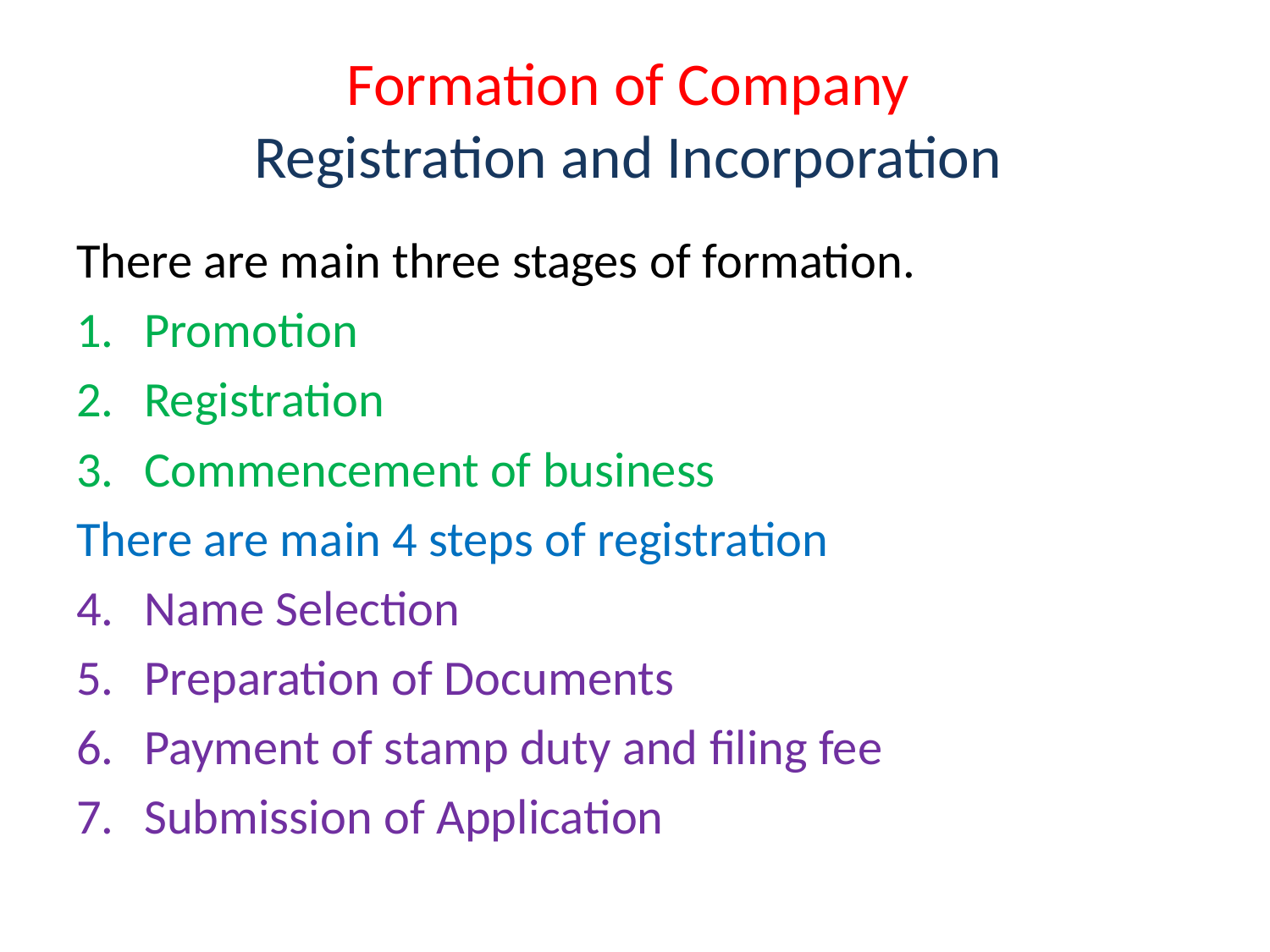

# Formation of Company Registration and Incorporation
There are main three stages of formation.
Promotion
Registration
Commencement of business
There are main 4 steps of registration
Name Selection
Preparation of Documents
Payment of stamp duty and filing fee
Submission of Application